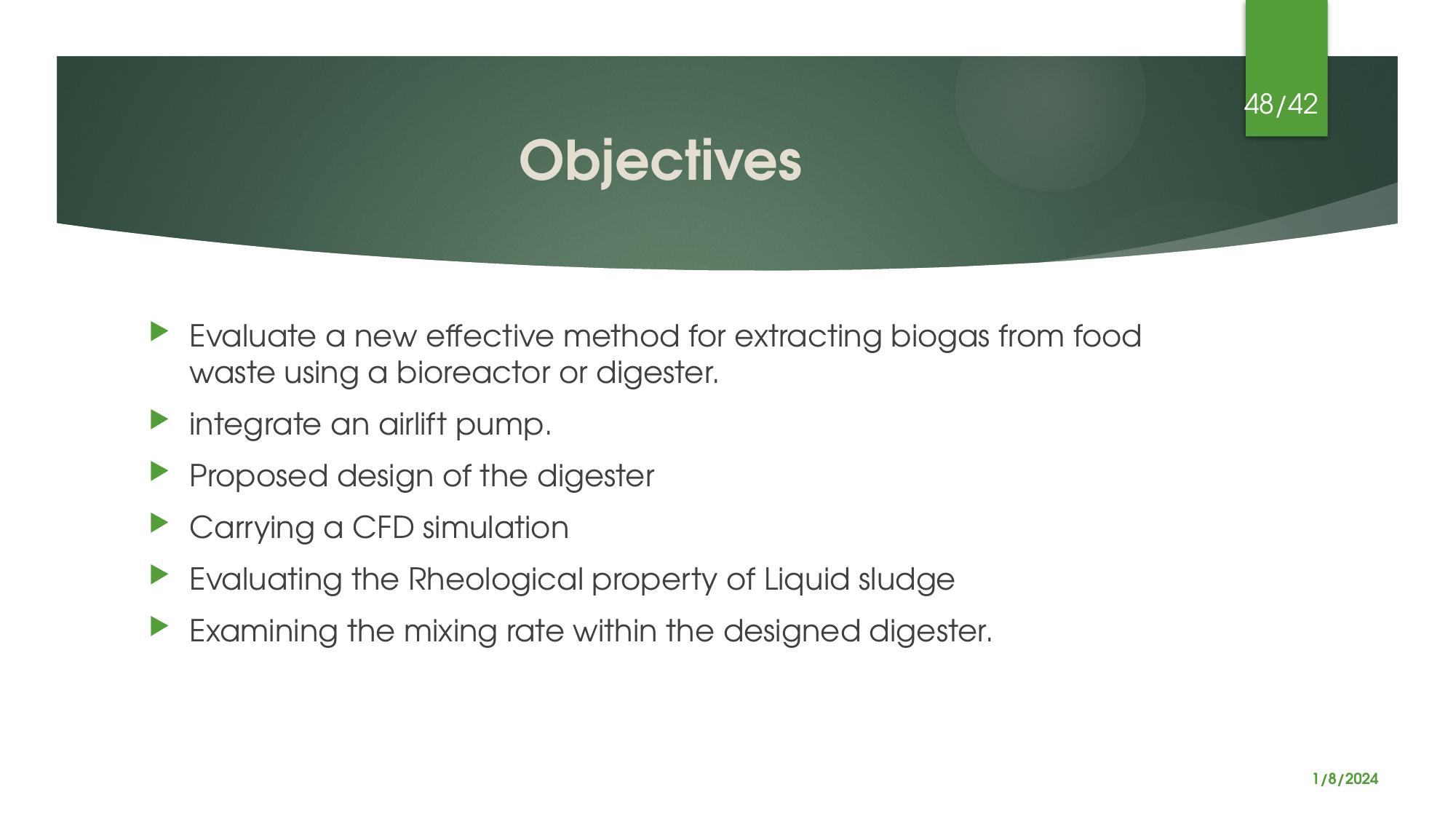

48/42
# Objectives
Evaluate a new effective method for extracting biogas from food waste using a bioreactor or digester.
integrate an airlift pump.
Proposed design of the digester
Carrying a CFD simulation
Evaluating the Rheological property of Liquid sludge
Examining the mixing rate within the designed digester.

1/8/2024